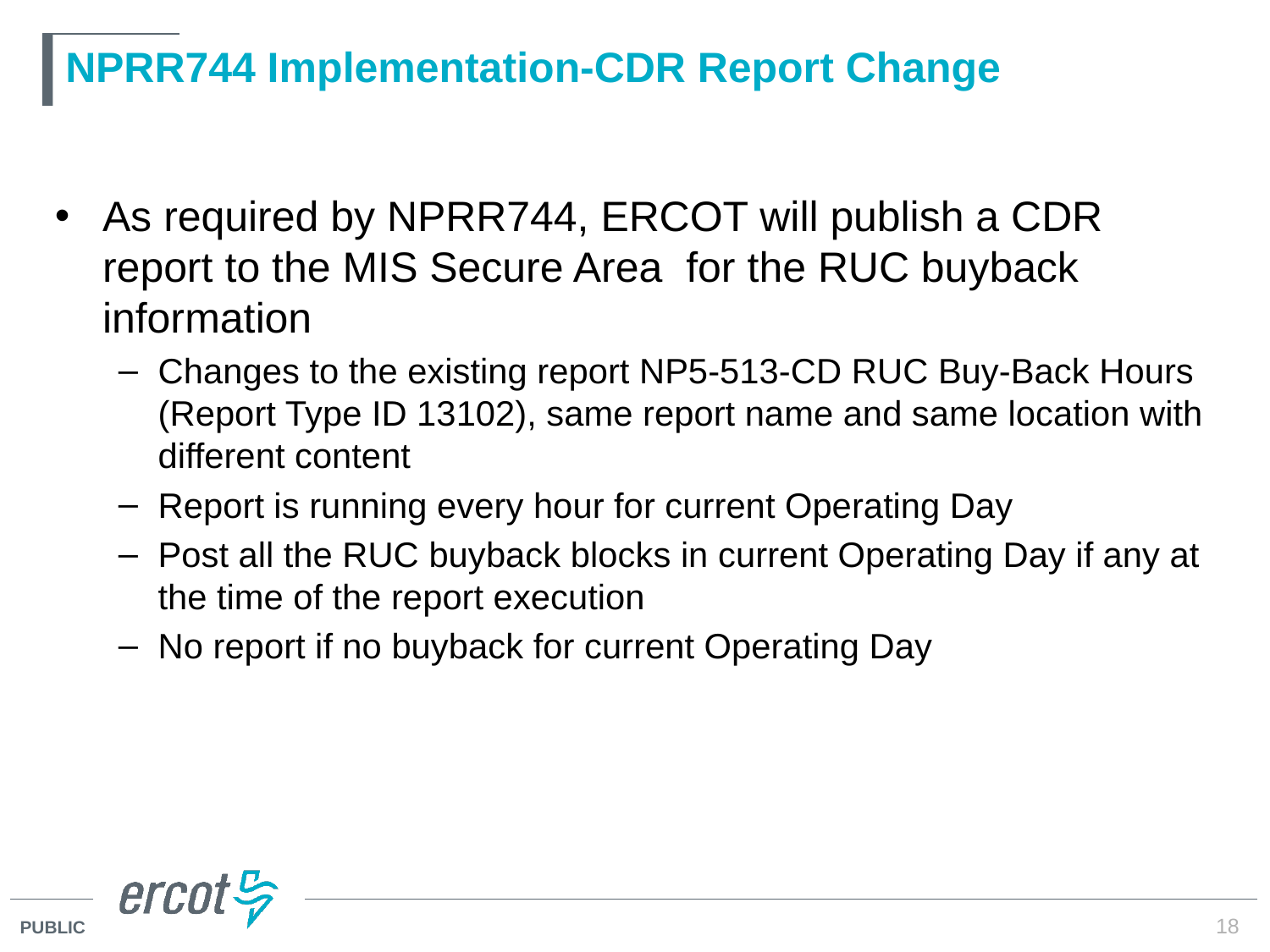

# NPRR744 Implementation-CDR Report Change
As required by NPRR744, ERCOT will publish a CDR report to the MIS Secure Area  for the RUC buyback information
Changes to the existing report NP5-513-CD RUC Buy-Back Hours (Report Type ID 13102), same report name and same location with different content
Report is running every hour for current Operating Day
Post all the RUC buyback blocks in current Operating Day if any at the time of the report execution
No report if no buyback for current Operating Day

18